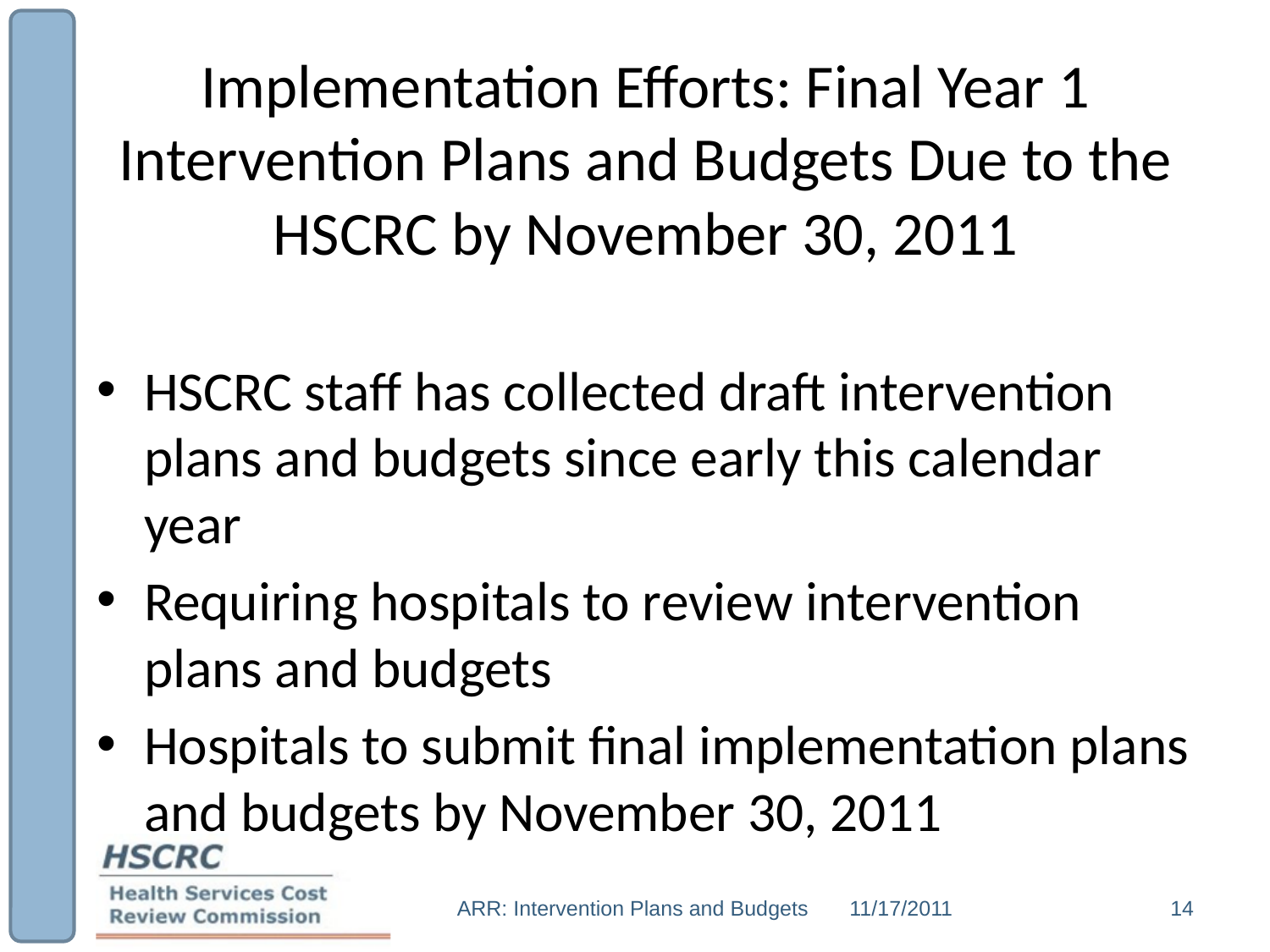

# Implementation Efforts: Final Year 1 Intervention Plans and Budgets Due to the HSCRC by November 30, 2011
HSCRC staff has collected draft intervention plans and budgets since early this calendar year
Requiring hospitals to review intervention plans and budgets
Hospitals to submit final implementation plans and budgets by November 30, 2011